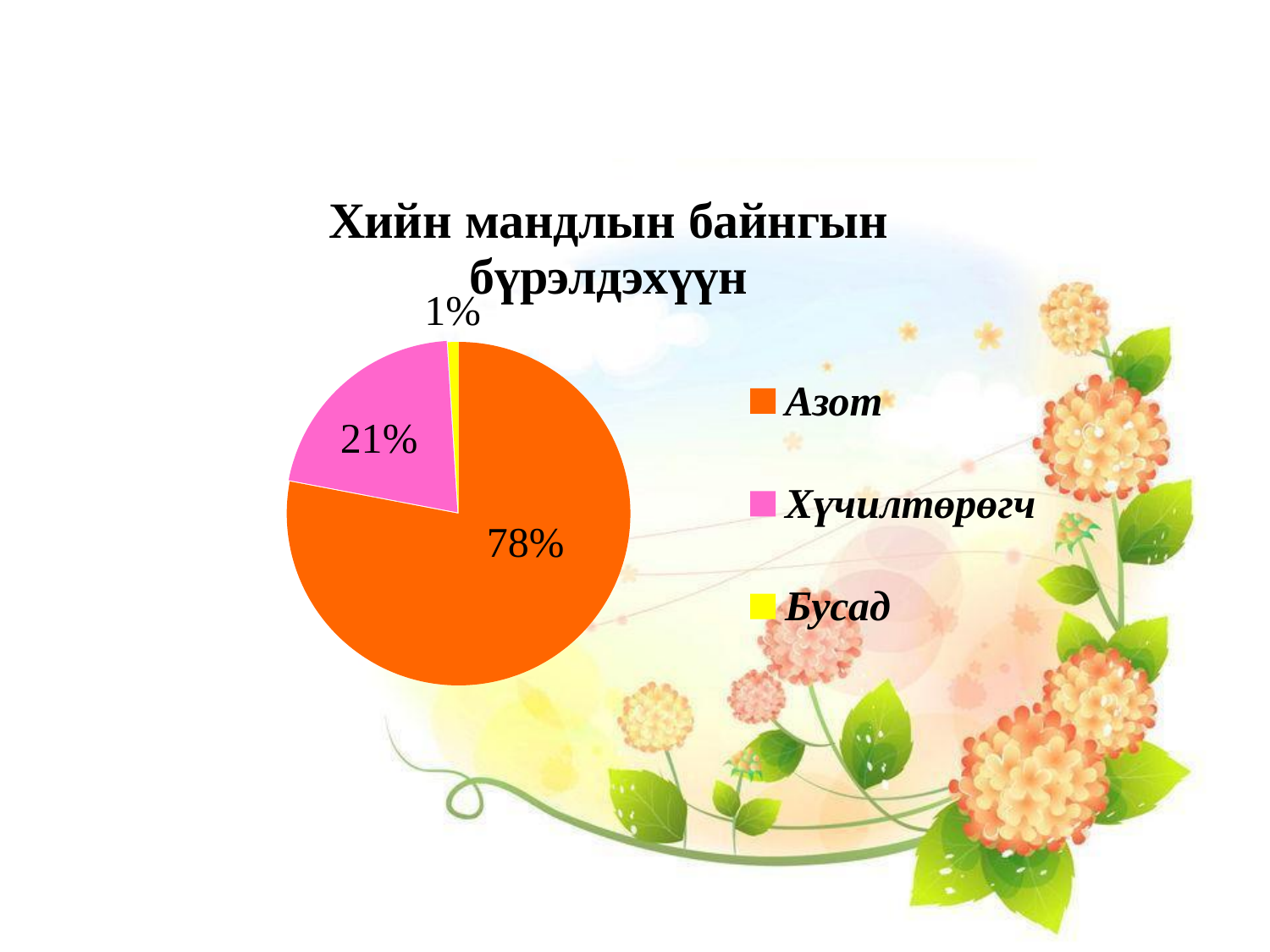

### Chart:

| Category | Хийн мандлын байнгын бүрэлдэхүүн |
|---|---|
| Азот | 78.0 |
| Хүчилтөрөгч | 21.0 |
| Бусад | 1.0 |